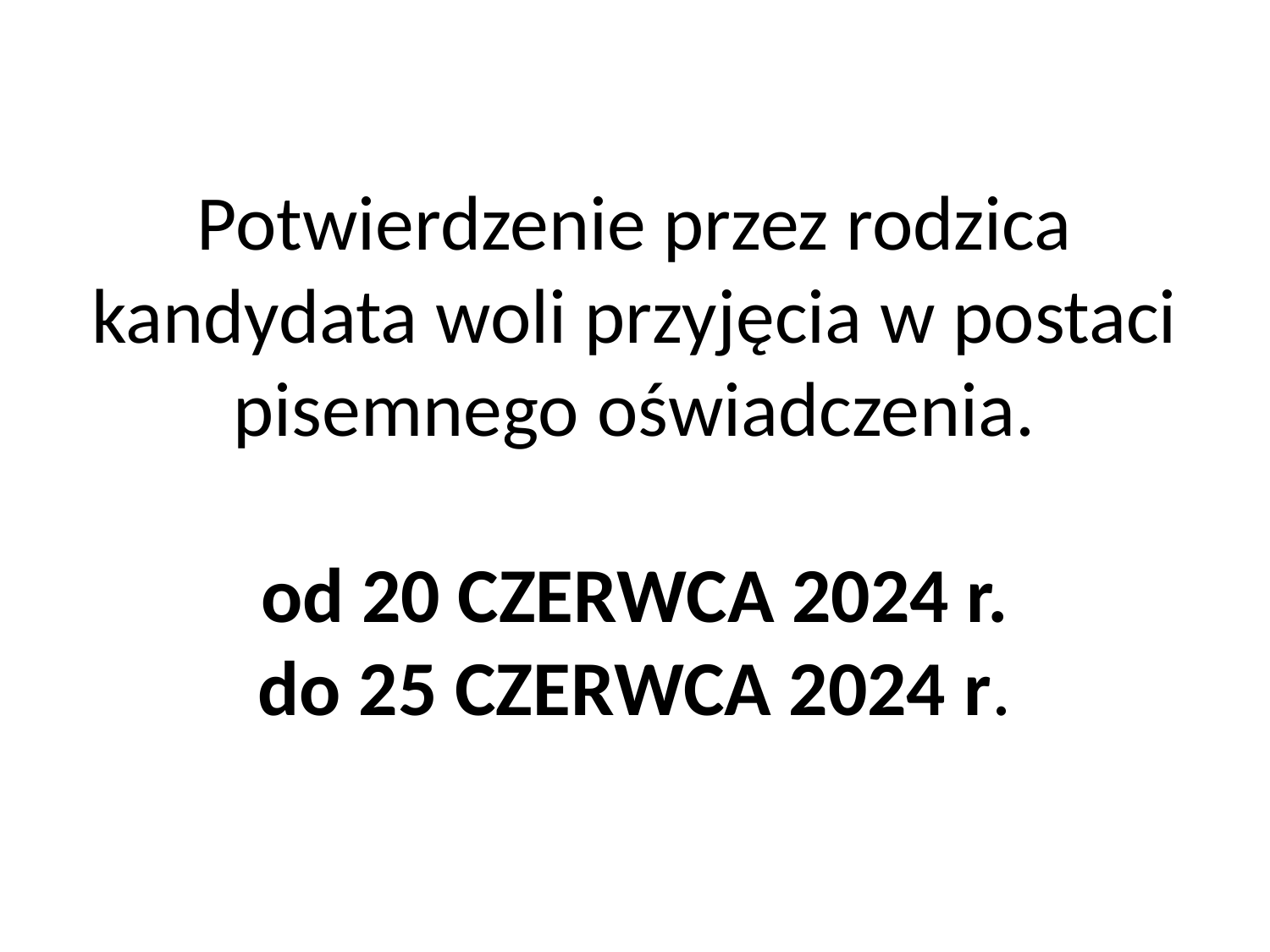

Potwierdzenie przez rodzica kandydata woli przyjęcia w postaci pisemnego oświadczenia.

od 20 CZERWCA 2024 r.
do 25 CZERWCA 2024 r.